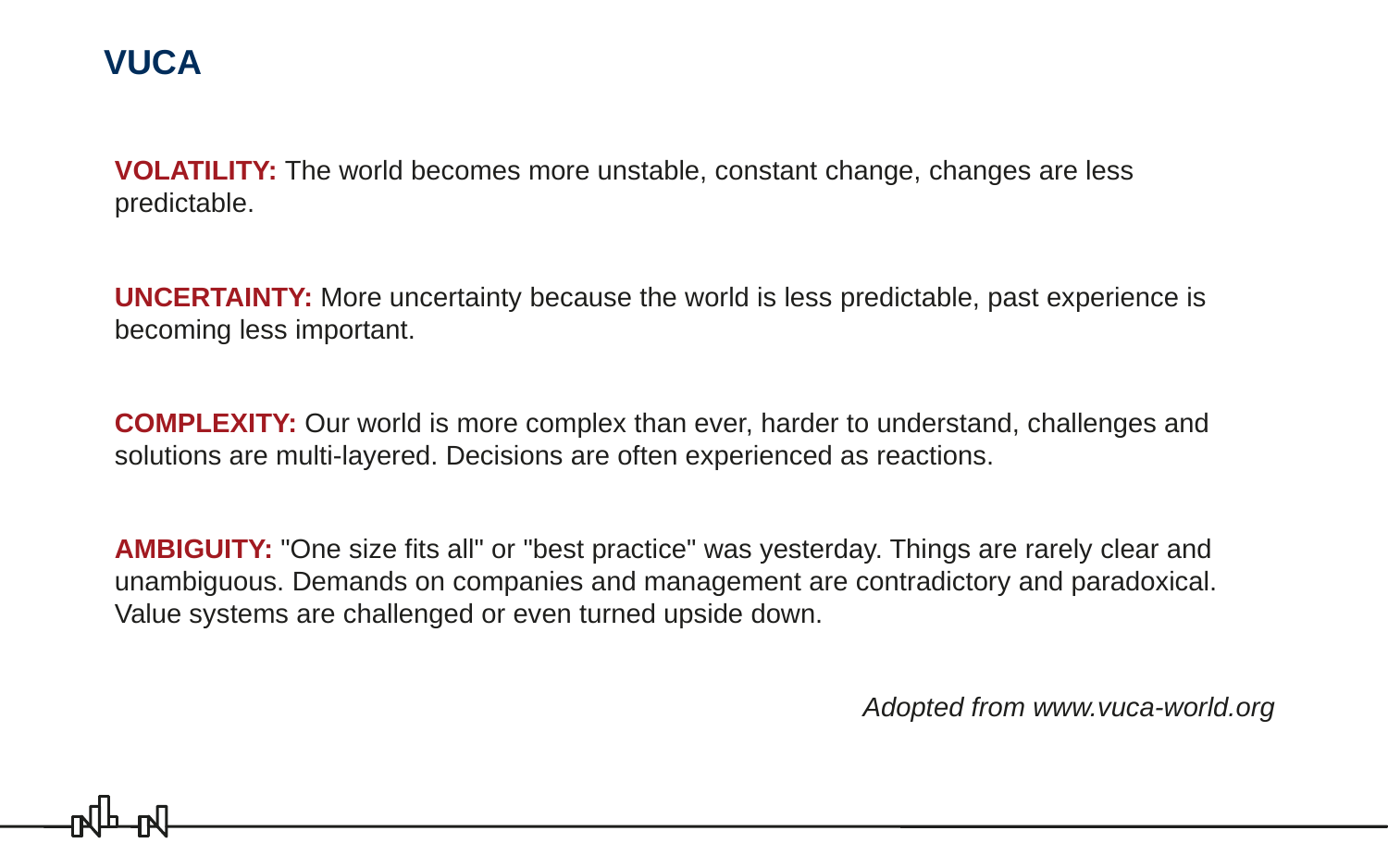

# VUCA
VOLATILITY: The world becomes more unstable, constant change, changes are less predictable.

UNCERTAINTY: More uncertainty because the world is less predictable, past experience is becoming less important.

COMPLEXITY: Our world is more complex than ever, harder to understand, challenges and solutions are multi-layered. Decisions are often experienced as reactions.

AMBIGUITY: "One size fits all" or "best practice" was yesterday. Things are rarely clear and unambiguous. Demands on companies and management are contradictory and paradoxical. Value systems are challenged or even turned upside down.

Adopted from www.vuca-world.org